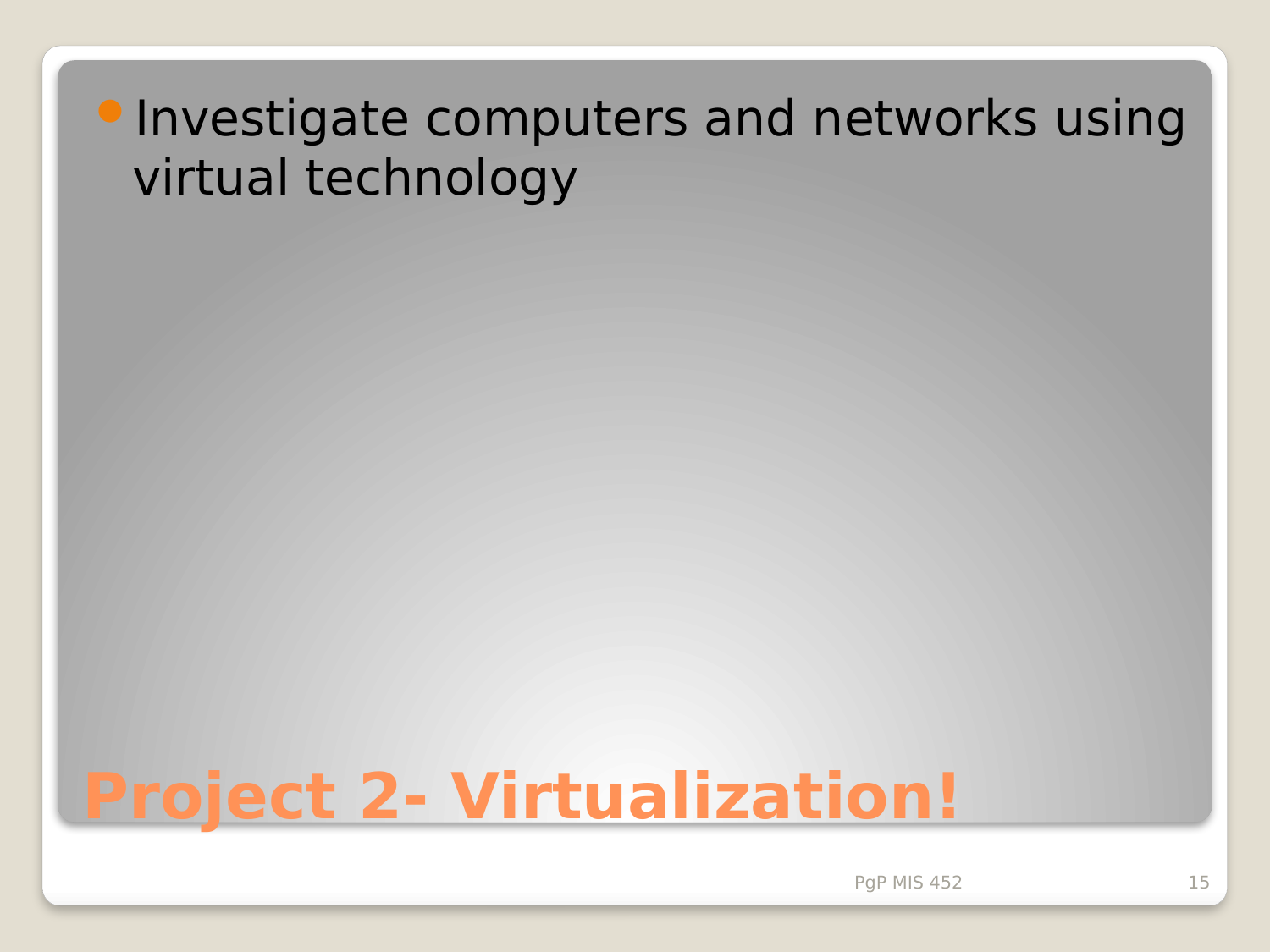

Investigate computers and networks using virtual technology

# Project 2- Virtualization!

PgP MIS 452
15